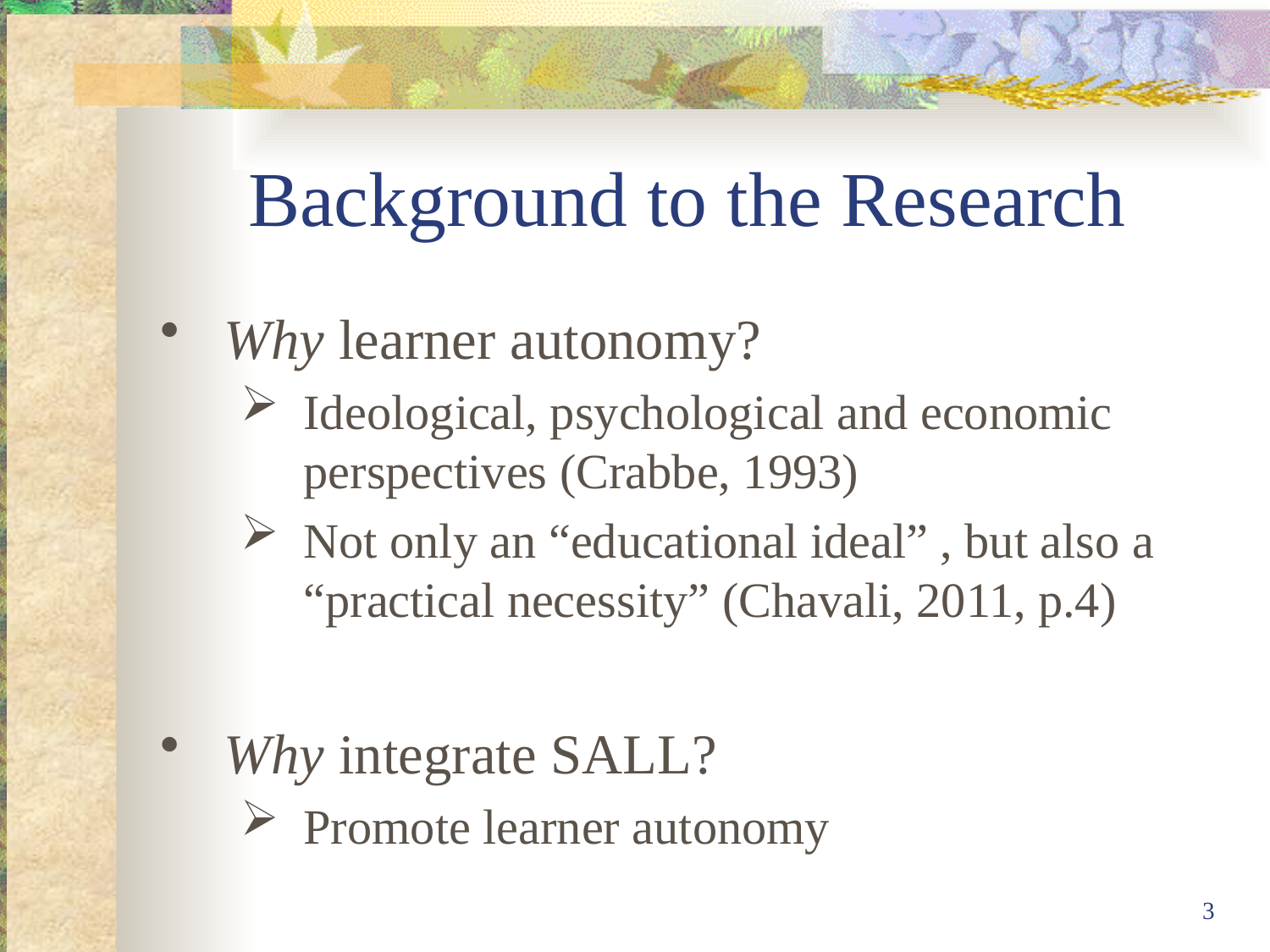

# Background to the Research
Why learner autonomy?
Ideological, psychological and economic perspectives (Crabbe, 1993)
Not only an “educational ideal” , but also a “practical necessity” (Chavali, 2011, p.4)

Why integrate SALL?
Promote learner autonomy

3